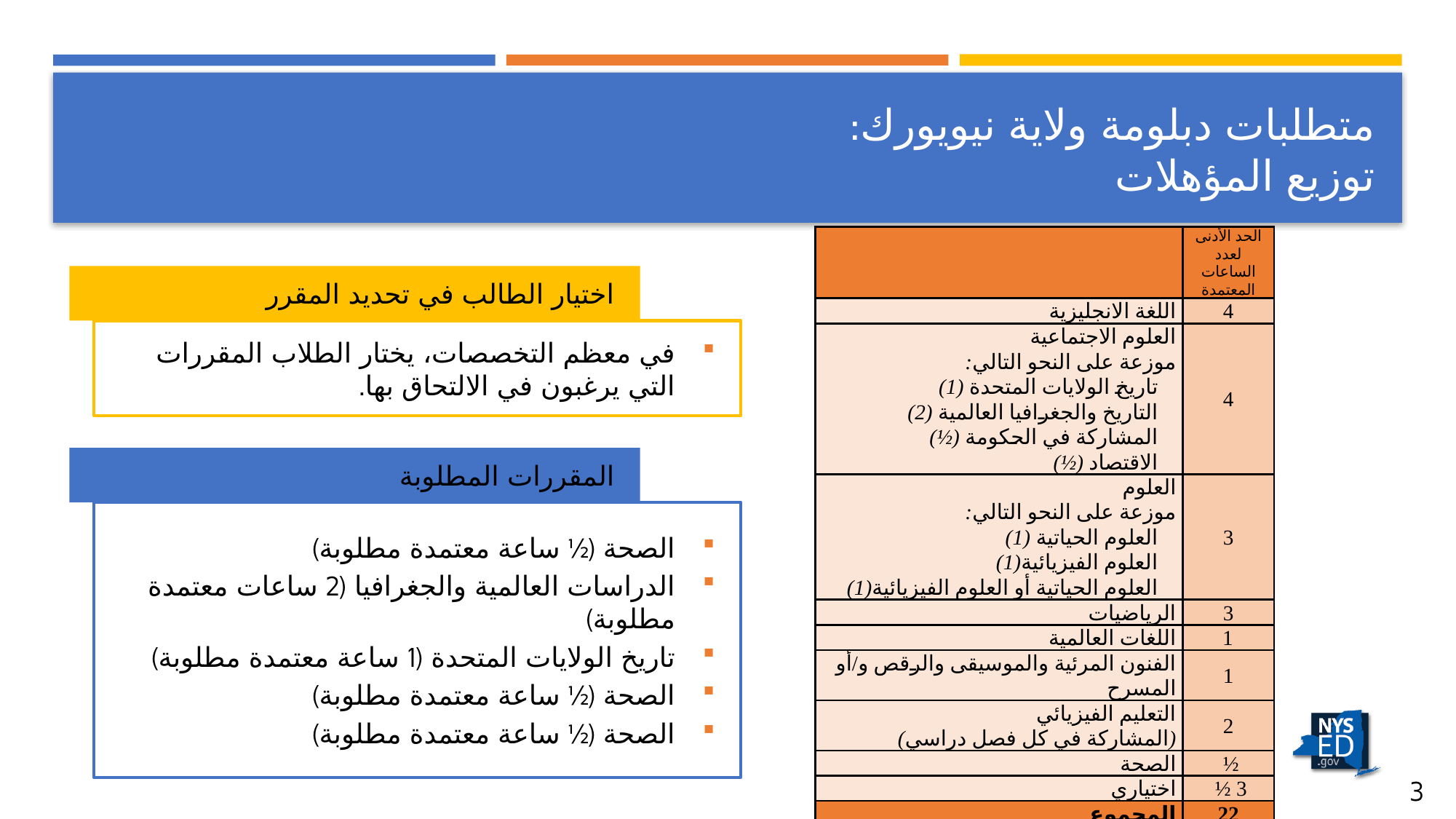

# متطلبات دبلومة ولاية نيويورك: توزيع المؤهلات
|  | الحد الأدنى لعدد الساعات المعتمدة |
| --- | --- |
| اللغة الانجليزية | 4 |
| العلوم الاجتماعية موزعة على النحو التالي: تاريخ الولايات المتحدة (1) التاريخ والجغرافيا العالمية (2) المشاركة في الحكومة (½) الاقتصاد (½) | 4 |
| العلوم موزعة على النحو التالي: العلوم الحياتية (1) العلوم الفيزيائية(1) العلوم الحياتية أو العلوم الفيزيائية(1) | 3 |
| الرياضيات | 3 |
| اللغات العالمية | 1 |
| الفنون المرئية والموسيقى والرقص و/أو المسرح | 1 |
| التعليم الفيزيائي (المشاركة في كل فصل دراسي) | 2 |
| الصحة | ½ |
| اختياري | 3 ½ |
| المجموع | 22 |
اختيار الطالب في تحديد المقرر
في معظم التخصصات، يختار الطلاب المقررات التي يرغبون في الالتحاق بها.
المقررات المطلوبة
الصحة (½ ساعة معتمدة مطلوبة)
الدراسات العالمية والجغرافيا (2 ساعات معتمدة مطلوبة)
تاريخ الولايات المتحدة (1 ساعة معتمدة مطلوبة)
الصحة (½ ساعة معتمدة مطلوبة)
الصحة (½ ساعة معتمدة مطلوبة)